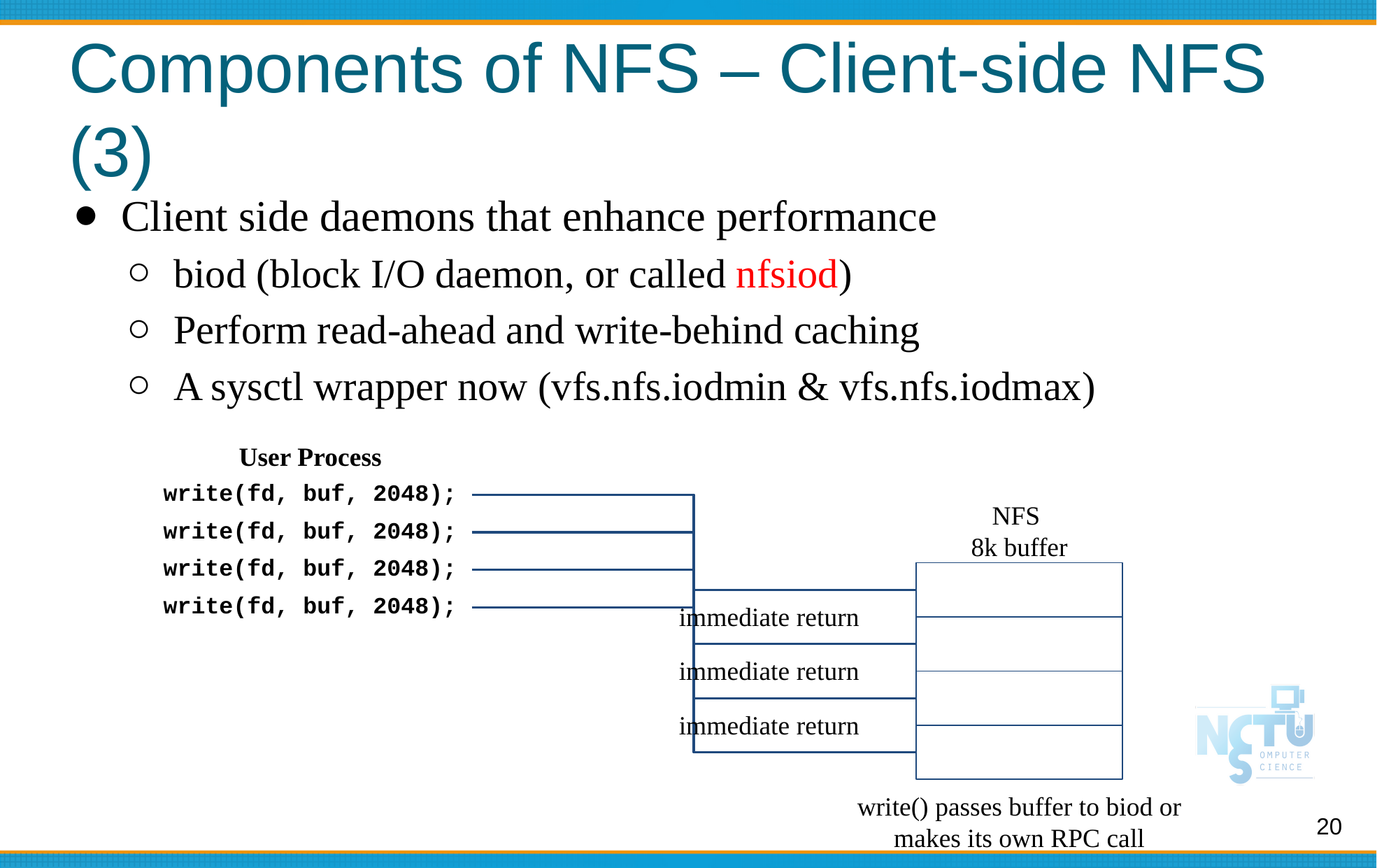

# Components of NFS – Client-side NFS (3)
Client side daemons that enhance performance
biod (block I/O daemon, or called nfsiod)
Perform read-ahead and write-behind caching
A sysctl wrapper now (vfs.nfs.iodmin & vfs.nfs.iodmax)
User Process
write(fd, buf, 2048);
write(fd, buf, 2048);
write(fd, buf, 2048);
write(fd, buf, 2048);
NFS
8k buffer

immediate return
immediate return
immediate return
write() passes buffer to biod or makes its own RPC call
20